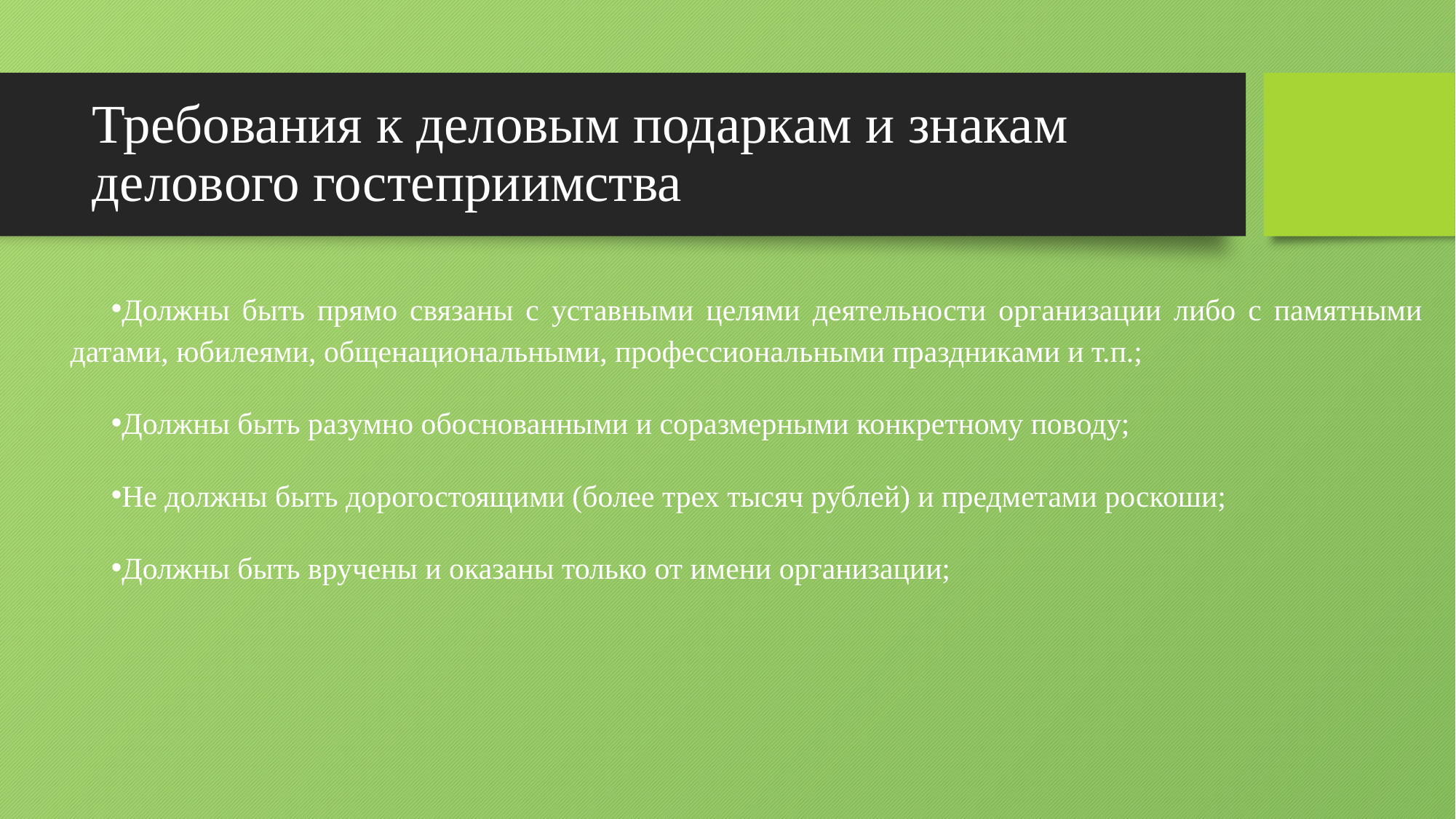

# Требования к деловым подаркам и знакам делового гостеприимства
Должны быть прямо связаны с уставными целями деятельности организации либо с памятными датами, юбилеями, общенациональными, профессиональными праздниками и т.п.;
Должны быть разумно обоснованными и соразмерными конкретному поводу;
Не должны быть дорогостоящими (более трех тысяч рублей) и предметами роскоши;
Должны быть вручены и оказаны только от имени организации;